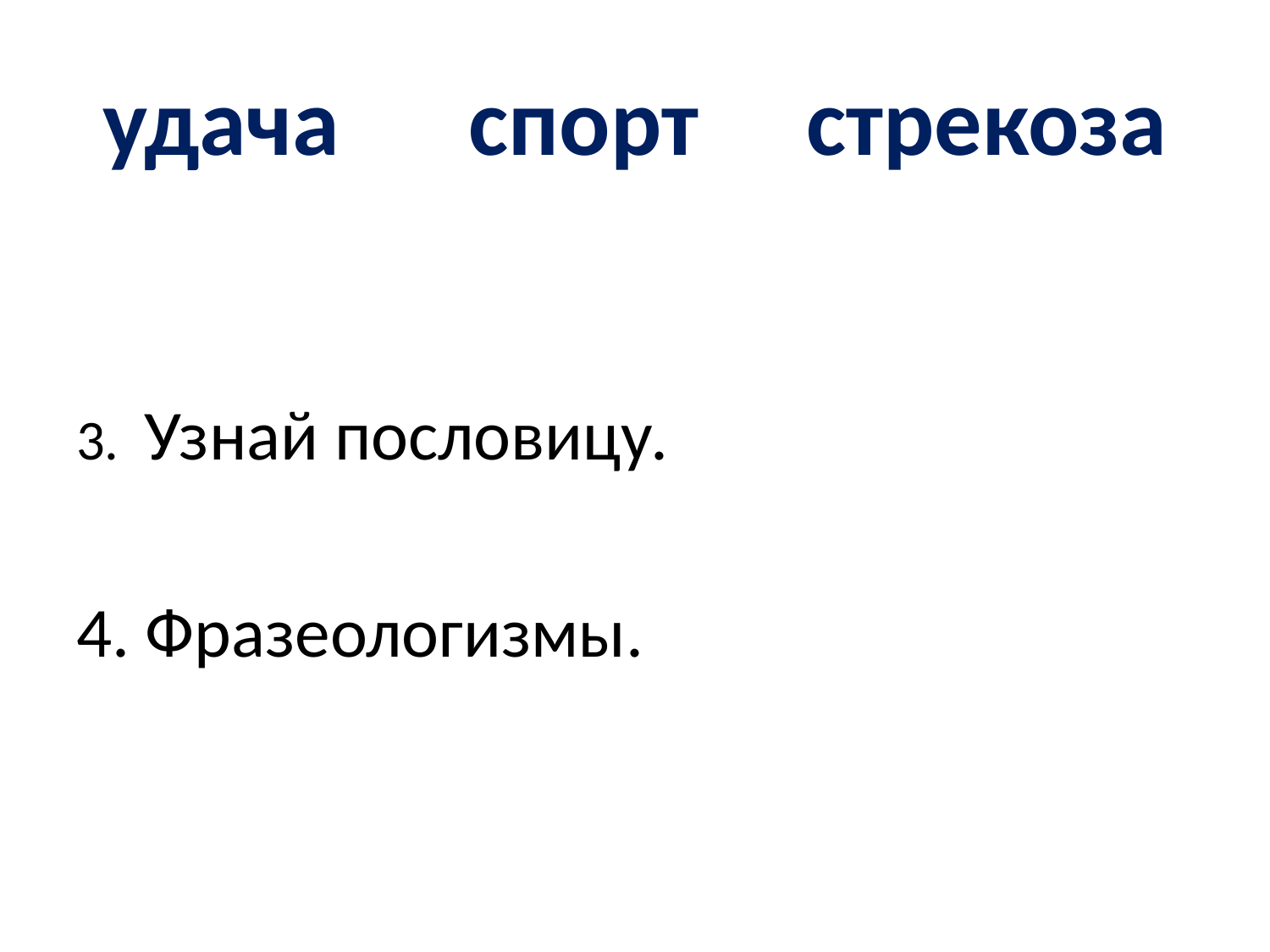

# удача      спорт     стрекоза

3.  Узнай пословицу.

4. Фразеологизмы.